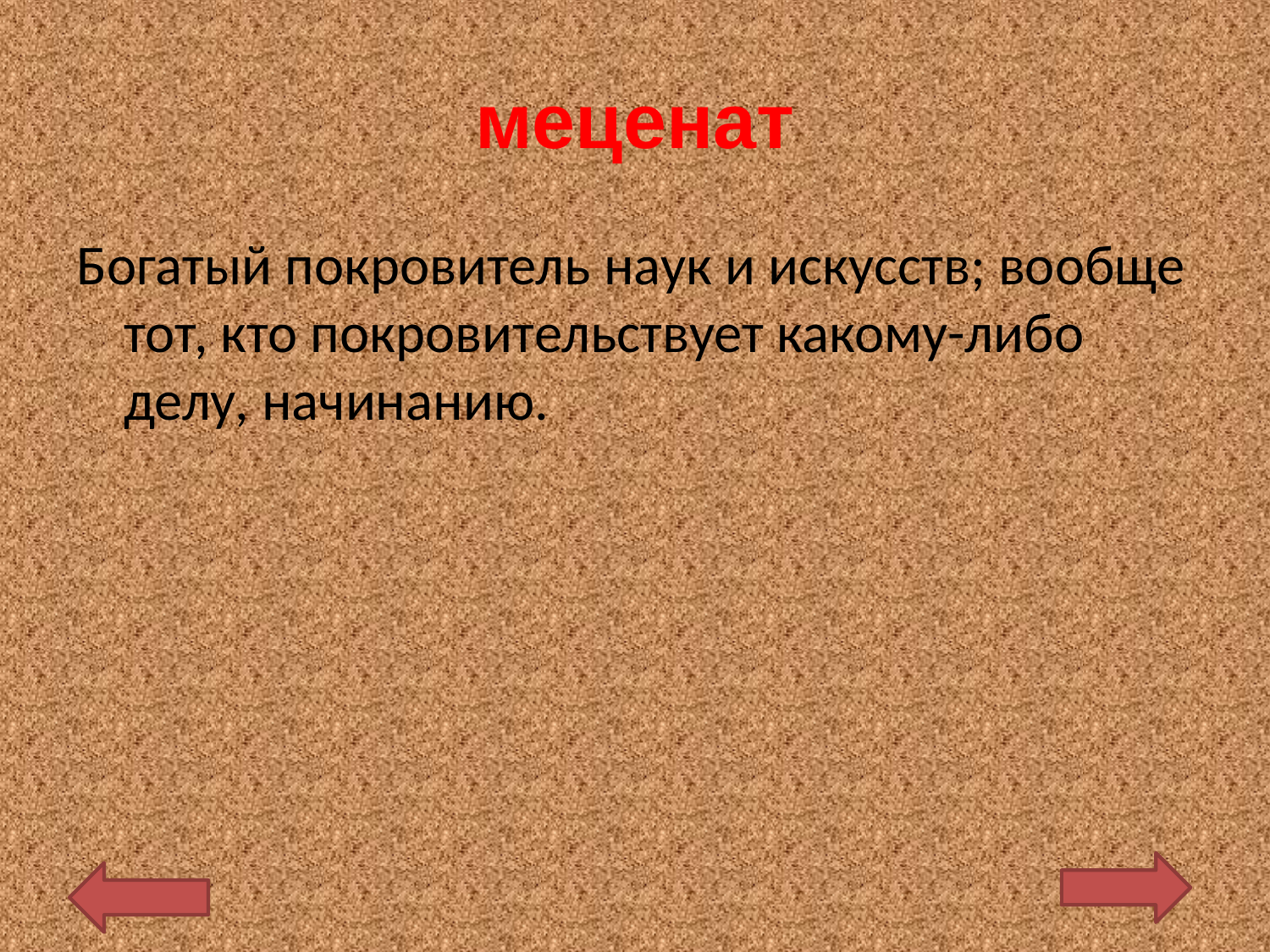

# меценат
Богатый покровитель наук и искусств; вообще тот, кто покровительствует какому-либо делу, начинанию.